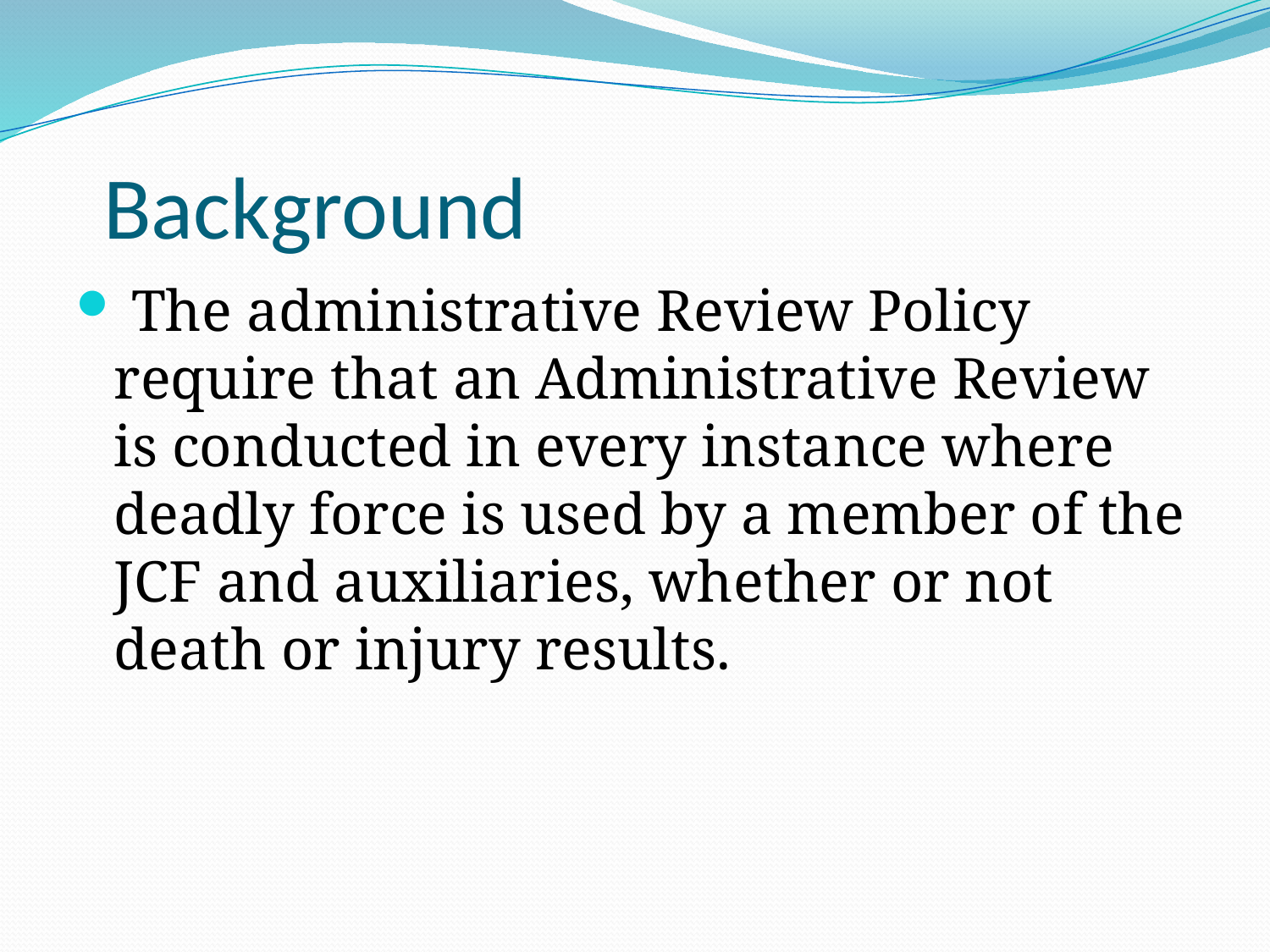

# Background
 The administrative Review Policy require that an Administrative Review is conducted in every instance where deadly force is used by a member of the JCF and auxiliaries, whether or not death or injury results.